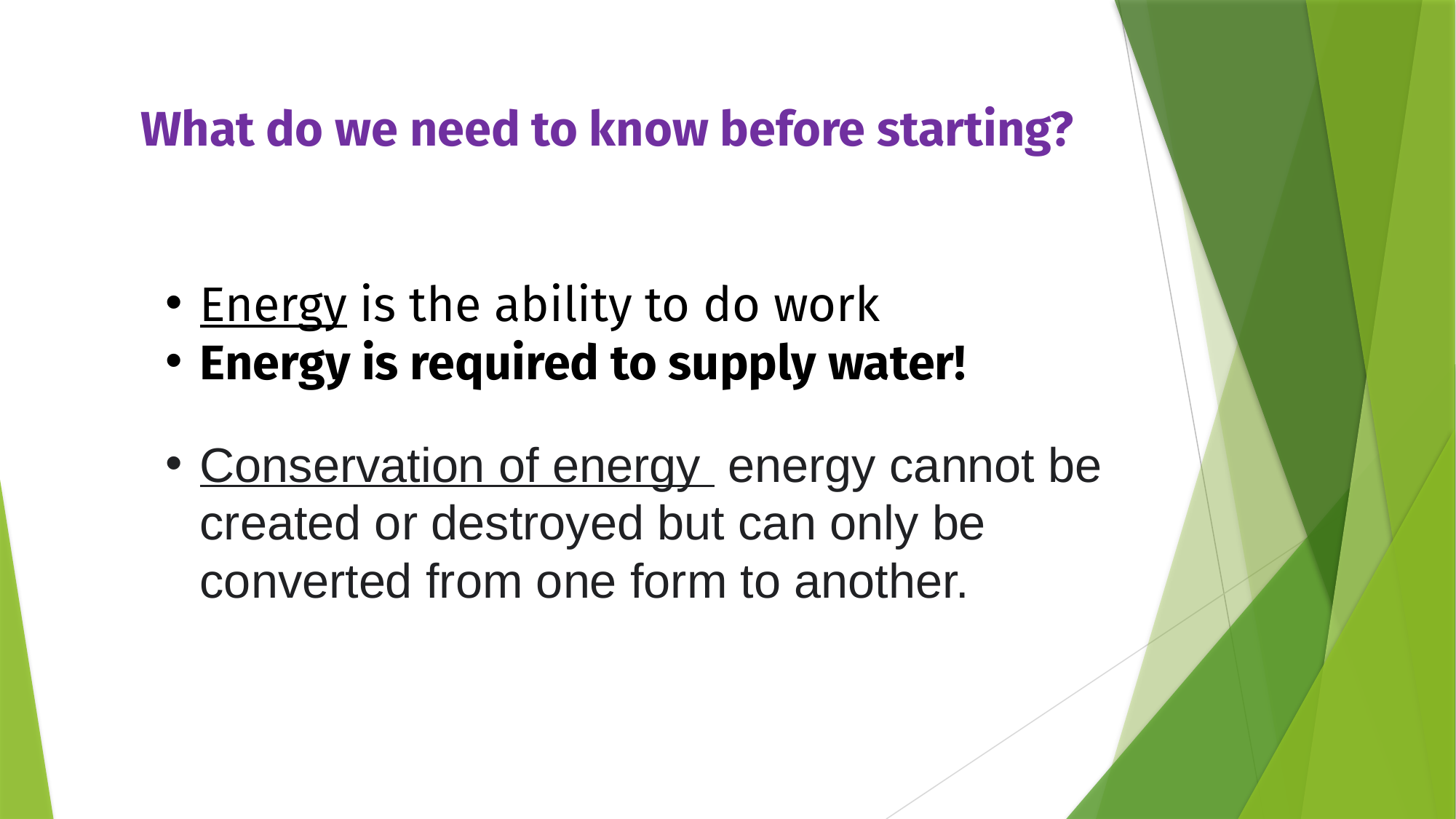

What do we need to know before starting?
Energy is the ability to do work
Energy is required to supply water!
Conservation of energy  energy cannot be created or destroyed but can only be converted from one form to another.